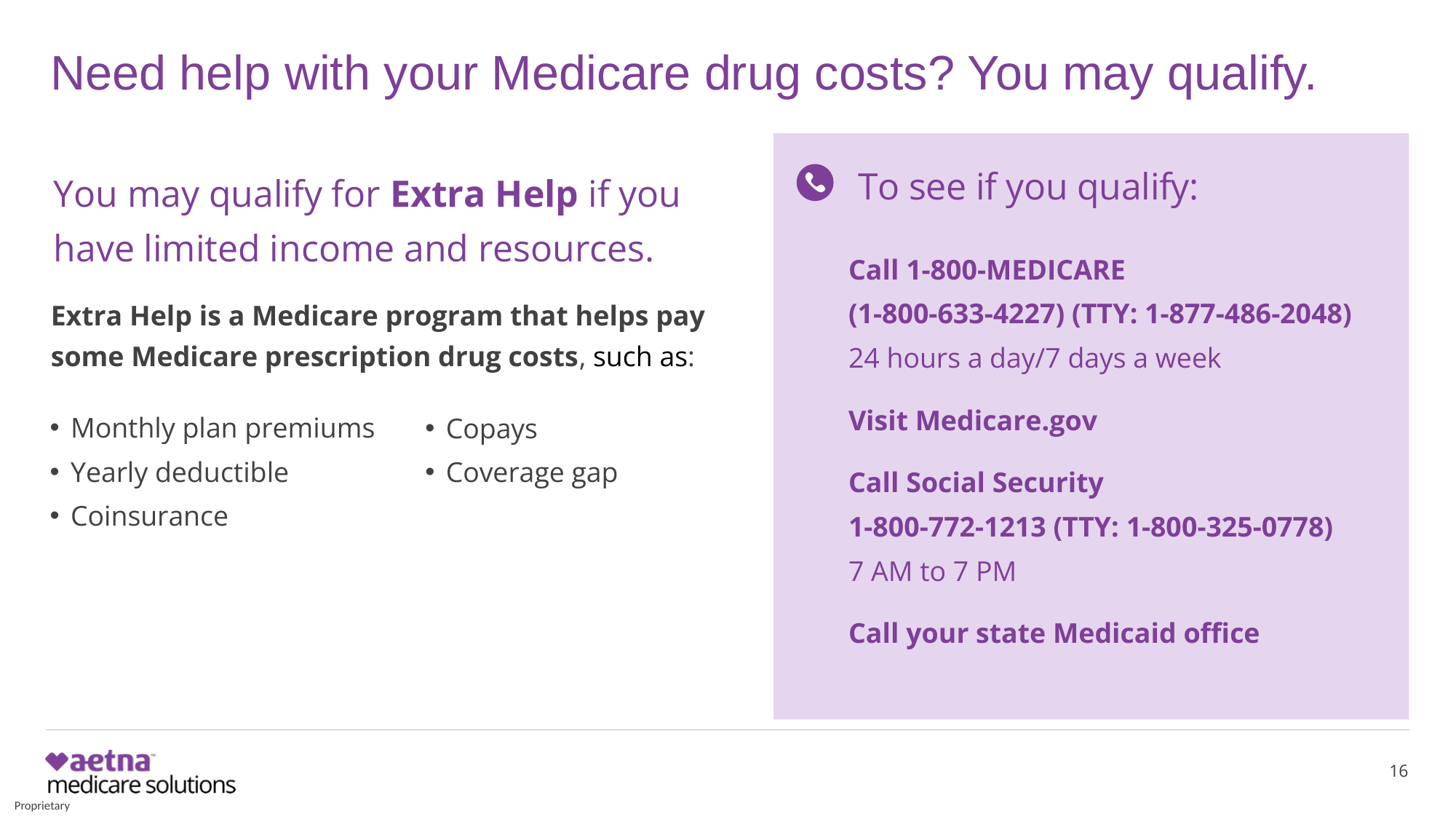

Need help with your Medicare drug costs? You may qualify.

To see if you qualify:
You may qualify for Extra Help if you have limited income and resources.

Call 1-800-MEDICARE
(1-800-633-4227) (TTY: 1-877-486-2048)
24 hours a day/7 days a week
Visit Medicare.gov
Call Social Security
1-800-772-1213 (TTY: 1-800-325-0778)
7 AM to 7 PM
Call your state Medicaid office
Extra Help is a Medicare program that helps pay some Medicare prescription drug costs, such as:
Monthly plan premiums
Yearly deductible
Coinsurance
Copays
Coverage gap